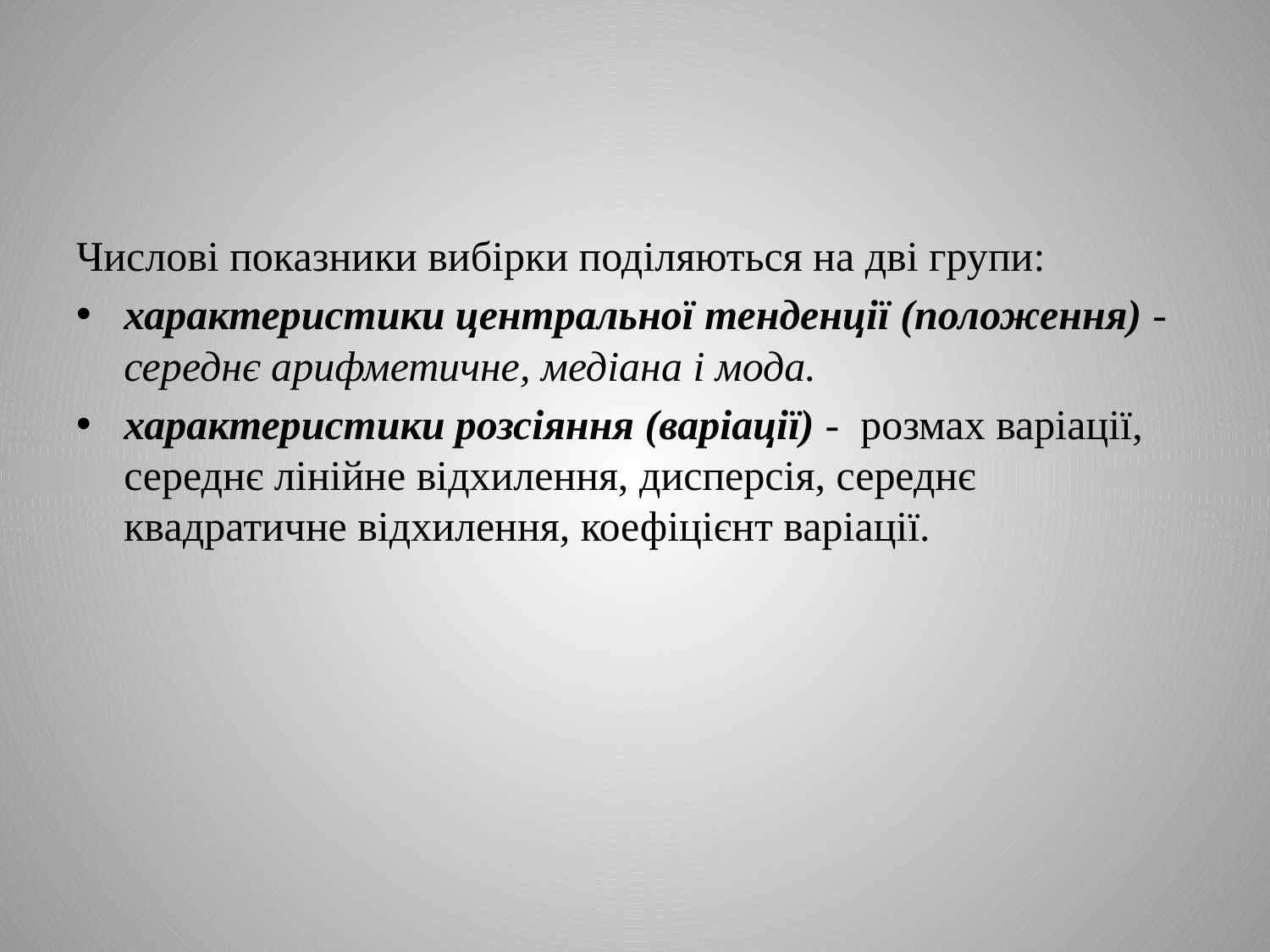

#
Числові показники вибірки поділяються на дві групи:
характеристики центральної тенденції (положення) - середнє арифметичне, медіана і мода.
характеристики розсіяння (варіації) -  розмах варіації, середнє лінійне відхилення, дисперсія, середнє квадратичне відхилення, коефіцієнт варіації.